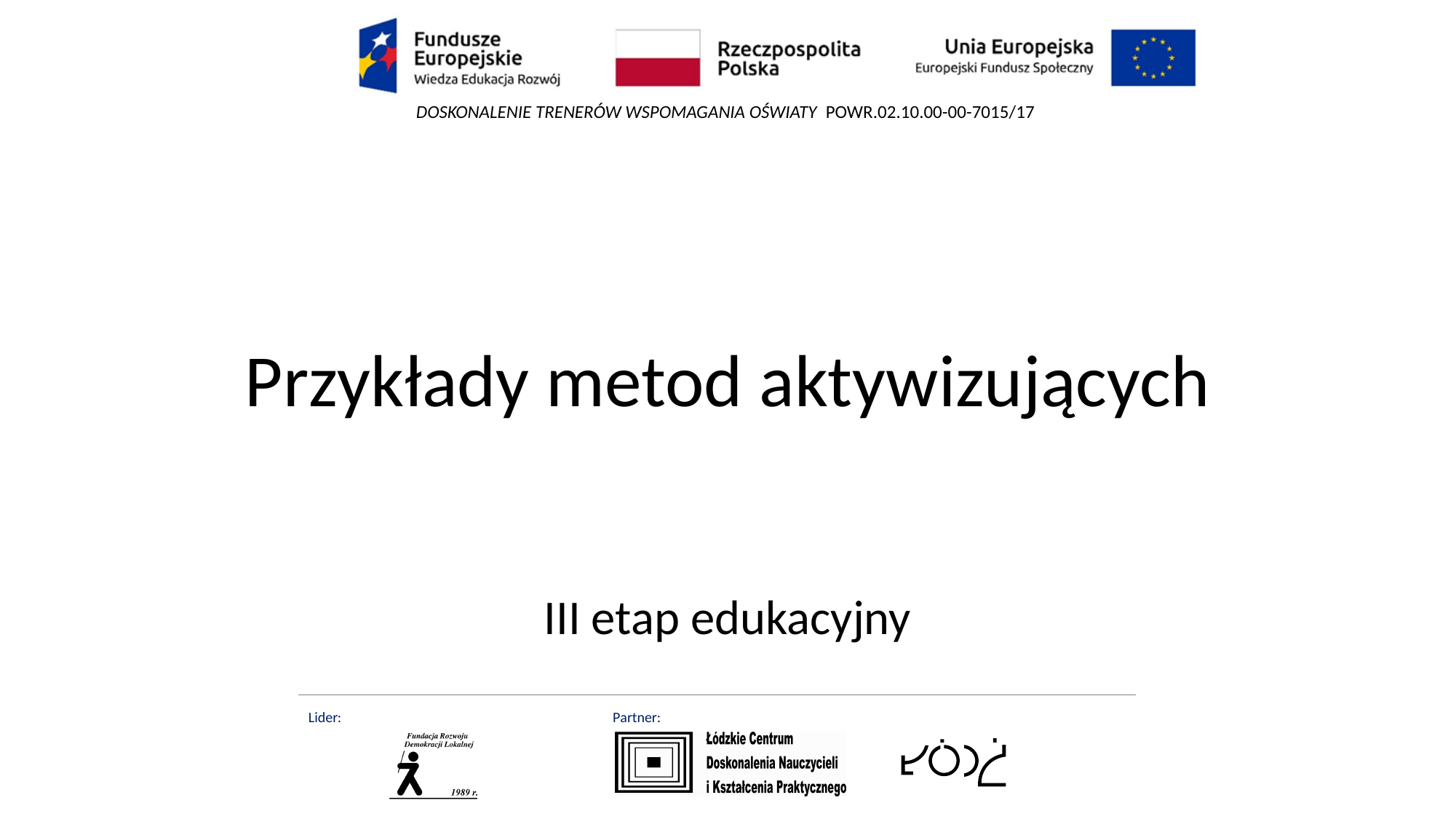

# Przykłady metod aktywizujących
III etap edukacyjny